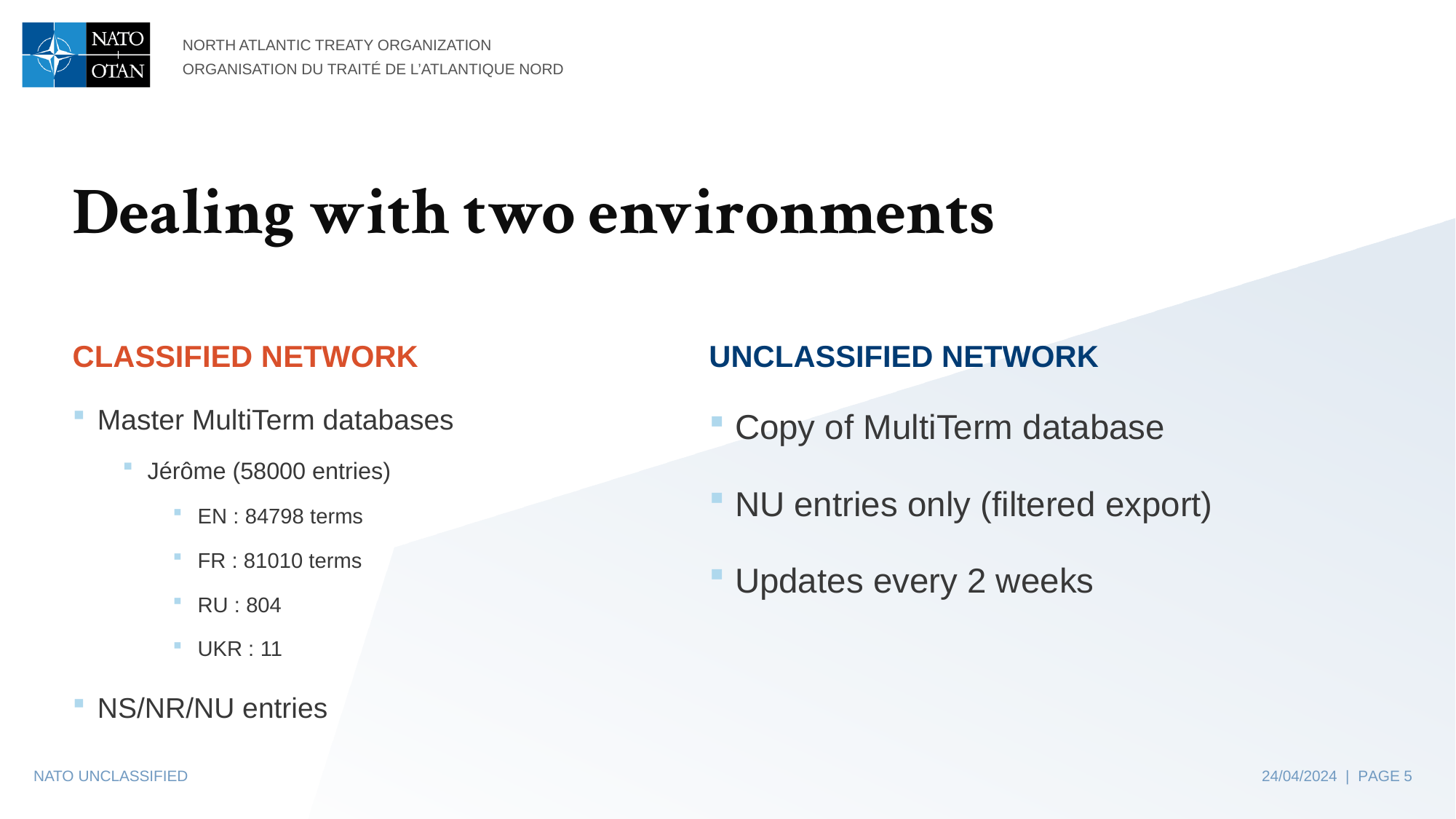

# Dealing with two environments
CLASSIFIED NETWORK
UNCLASSIFIED NETWORK
Master MultiTerm databases
Jérôme (58000 entries)
EN : 84798 terms
FR : 81010 terms
RU : 804
UKR : 11
NS/NR/NU entries

Copy of MultiTerm database
NU entries only (filtered export)
Updates every 2 weeks

NATO UNCLASSIFIED
24/04/2024  |  PAGE 5